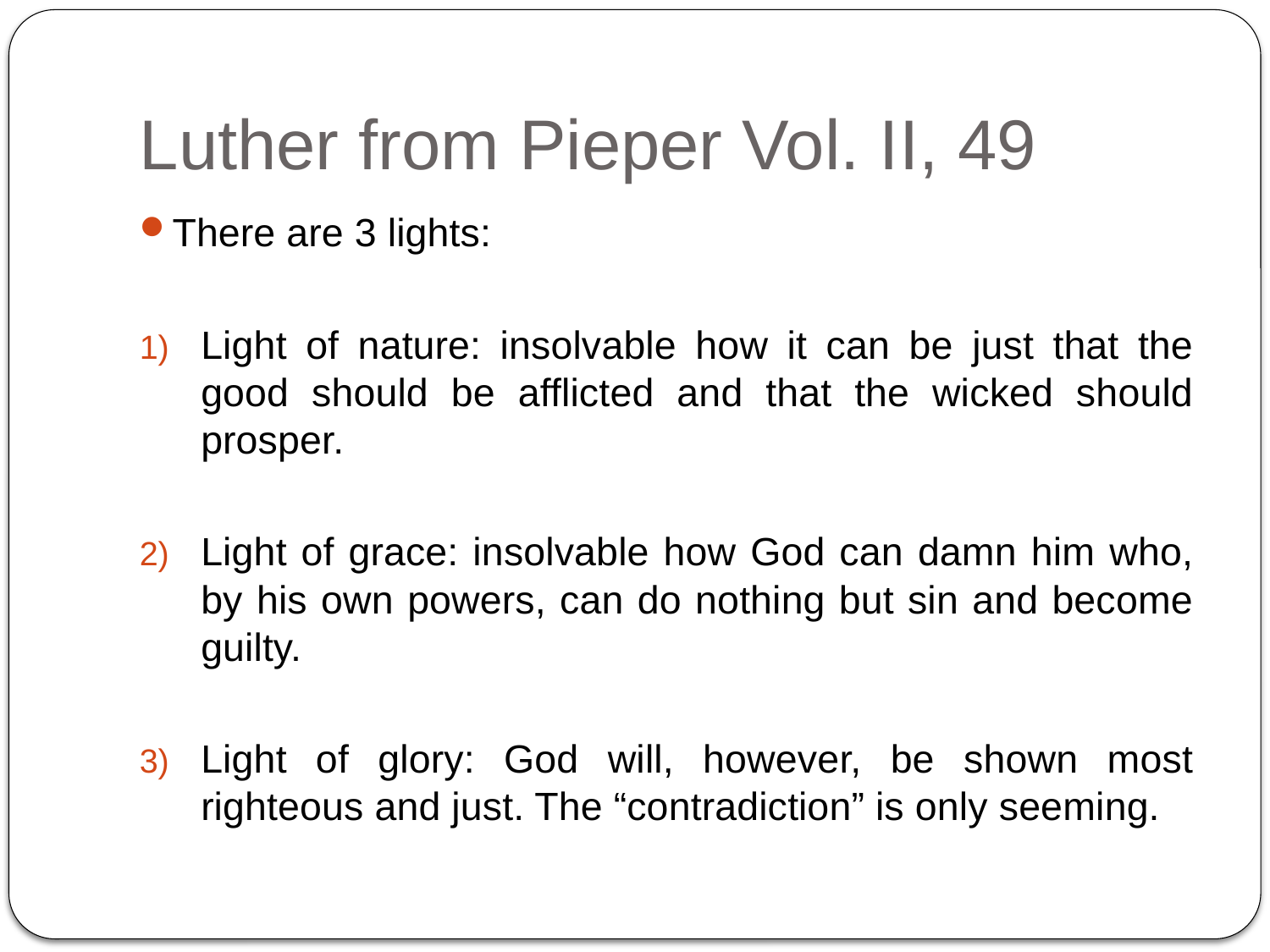

# Luther from Pieper Vol. II, 49
There are 3 lights:

Light of nature: insolvable how it can be just that the good should be afflicted and that the wicked should prosper.

Light of grace: insolvable how God can damn him who, by his own powers, can do nothing but sin and become guilty.

Light of glory: God will, however, be shown most righteous and just. The “contradiction” is only seeming.